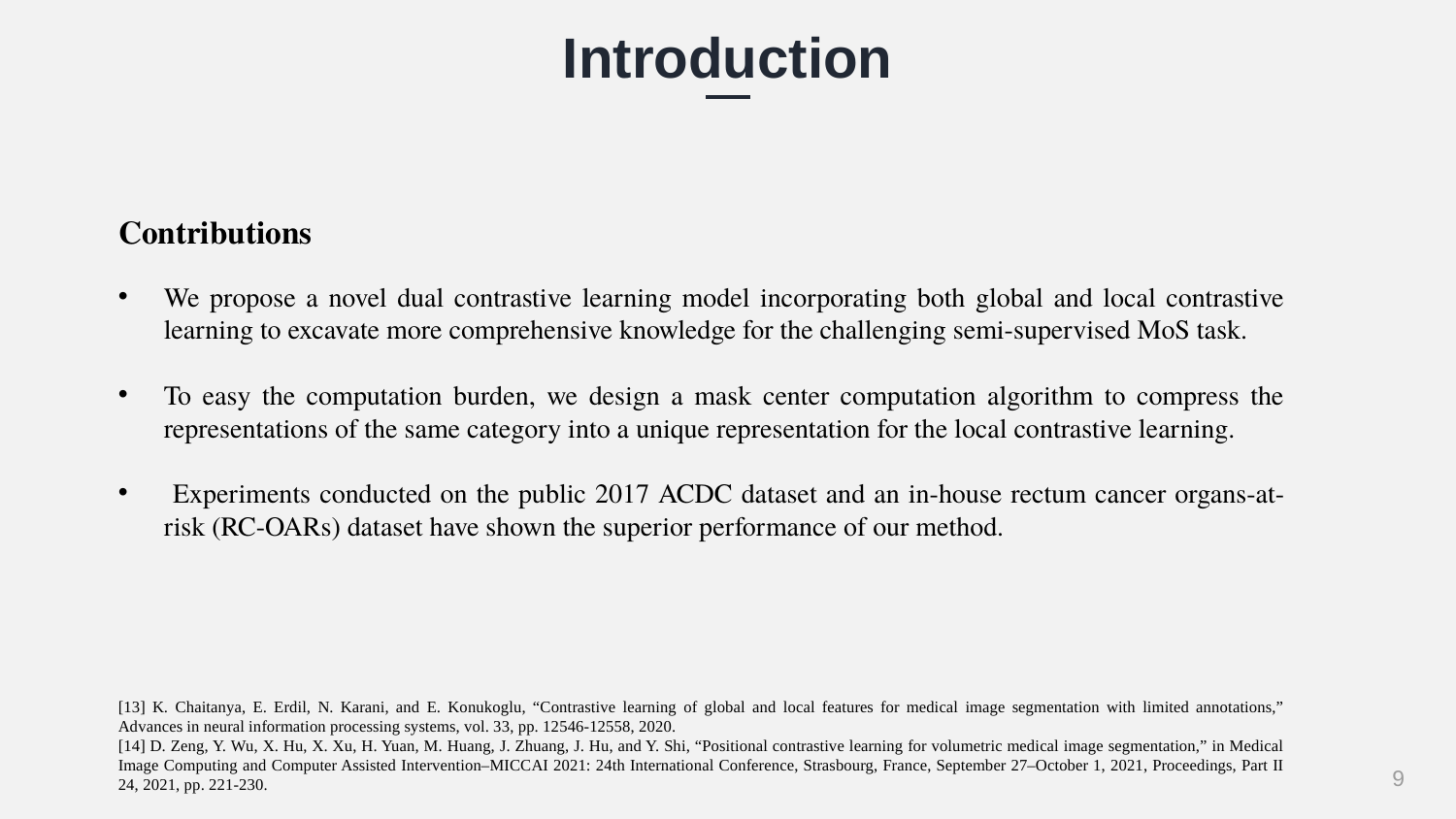

Introduction
Contributions
We propose a novel dual contrastive learning model incorporating both global and local contrastive learning to excavate more comprehensive knowledge for the challenging semi-supervised MoS task.

To easy the computation burden, we design a mask center computation algorithm to compress the representations of the same category into a unique representation for the local contrastive learning.

 Experiments conducted on the public 2017 ACDC dataset and an in-house rectum cancer organs-at-risk (RC-OARs) dataset have shown the superior performance of our method.
[13] K. Chaitanya, E. Erdil, N. Karani, and E. Konukoglu, “Contrastive learning of global and local features for medical image segmentation with limited annotations,” Advances in neural information processing systems, vol. 33, pp. 12546-12558, 2020.
[14] D. Zeng, Y. Wu, X. Hu, X. Xu, H. Yuan, M. Huang, J. Zhuang, J. Hu, and Y. Shi, “Positional contrastive learning for volumetric medical image segmentation,” in Medical Image Computing and Computer Assisted Intervention–MICCAI 2021: 24th International Conference, Strasbourg, France, September 27–October 1, 2021, Proceedings, Part II 24, 2021, pp. 221-230.
9